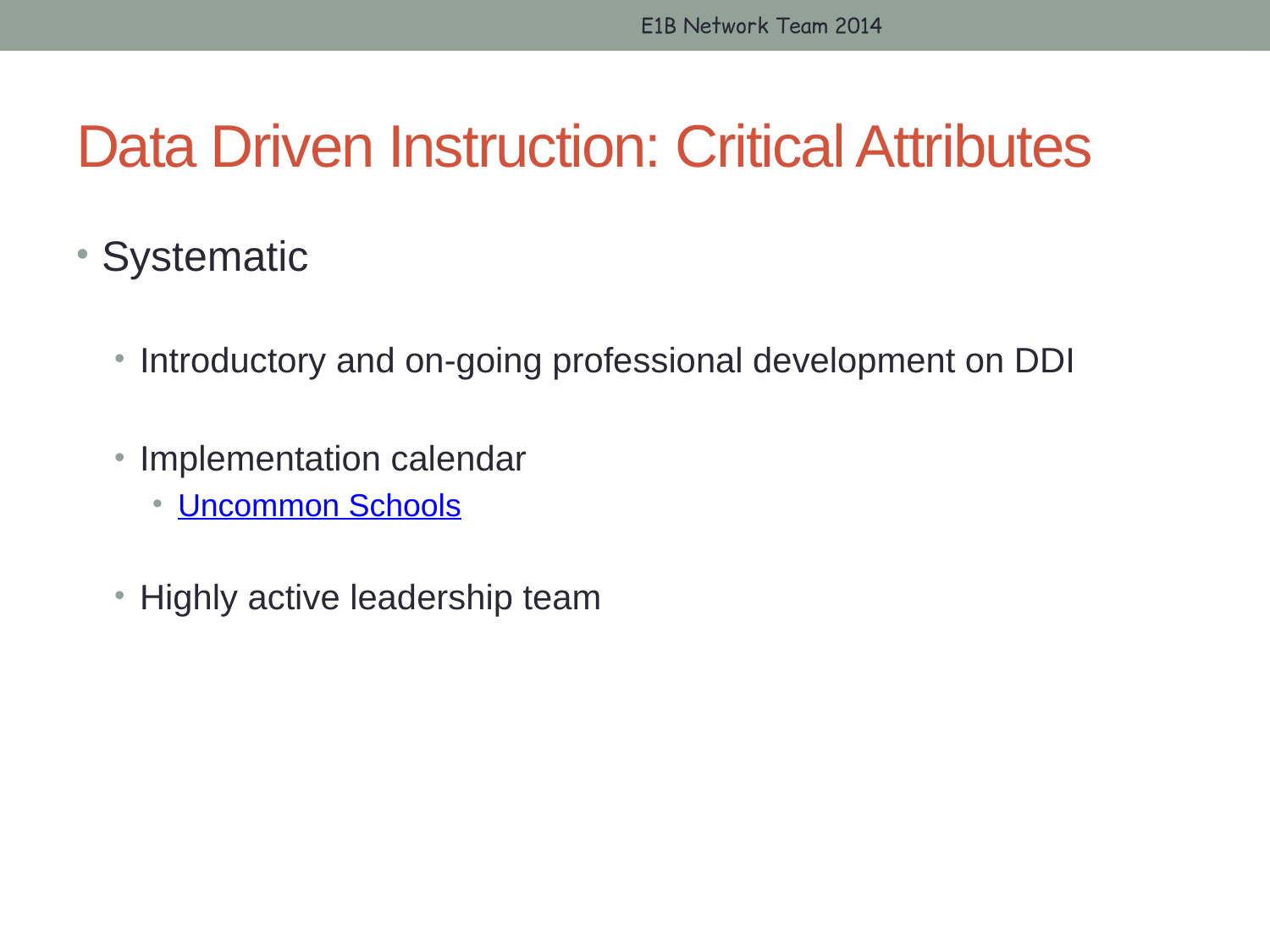

E1B Network Team 2014
# Data Driven Instruction: Critical Attributes
Systematic
Introductory and on-going professional development on DDI

Implementation calendar
Uncommon Schools

Highly active leadership team